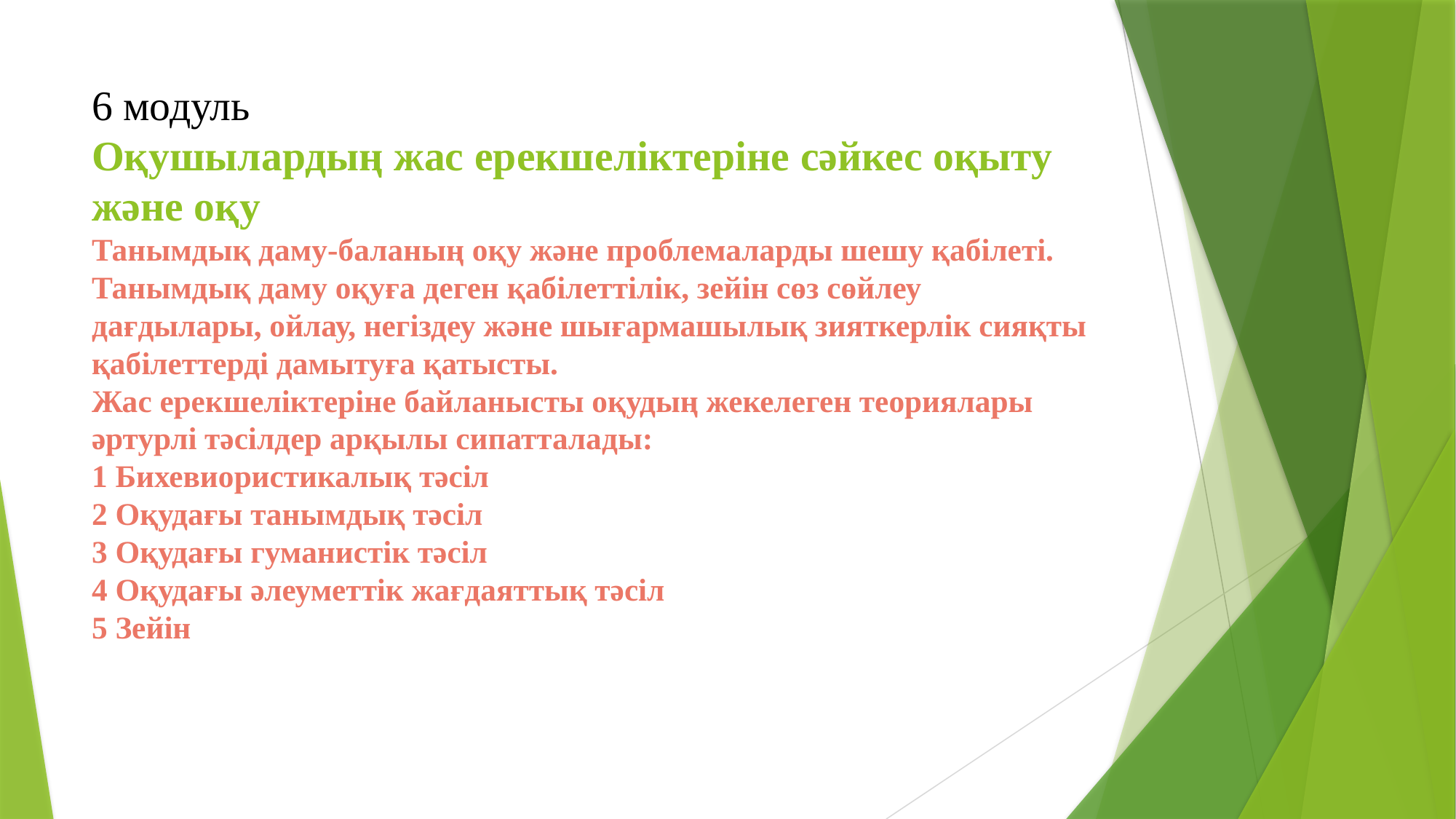

# 6 модуль Оқушылардың жас ерекшеліктеріне сәйкес оқыту және оқу Танымдық даму-баланың оқу және проблемаларды шешу қабілеті. Танымдық даму оқуға деген қабілеттілік, зейін сөз сөйлеу дағдылары, ойлау, негіздеу және шығармашылық зияткерлік сияқты қабілеттерді дамытуға қатысты. Жас ерекшеліктеріне байланысты оқудың жекелеген теориялары әртурлі тәсілдер арқылы сипатталады: 1 Бихевиористикалық тәсіл 2 Оқудағы танымдық тәсіл 3 Оқудағы гуманистік тәсіл 4 Оқудағы әлеуметтік жағдаяттық тәсіл 5 Зейін